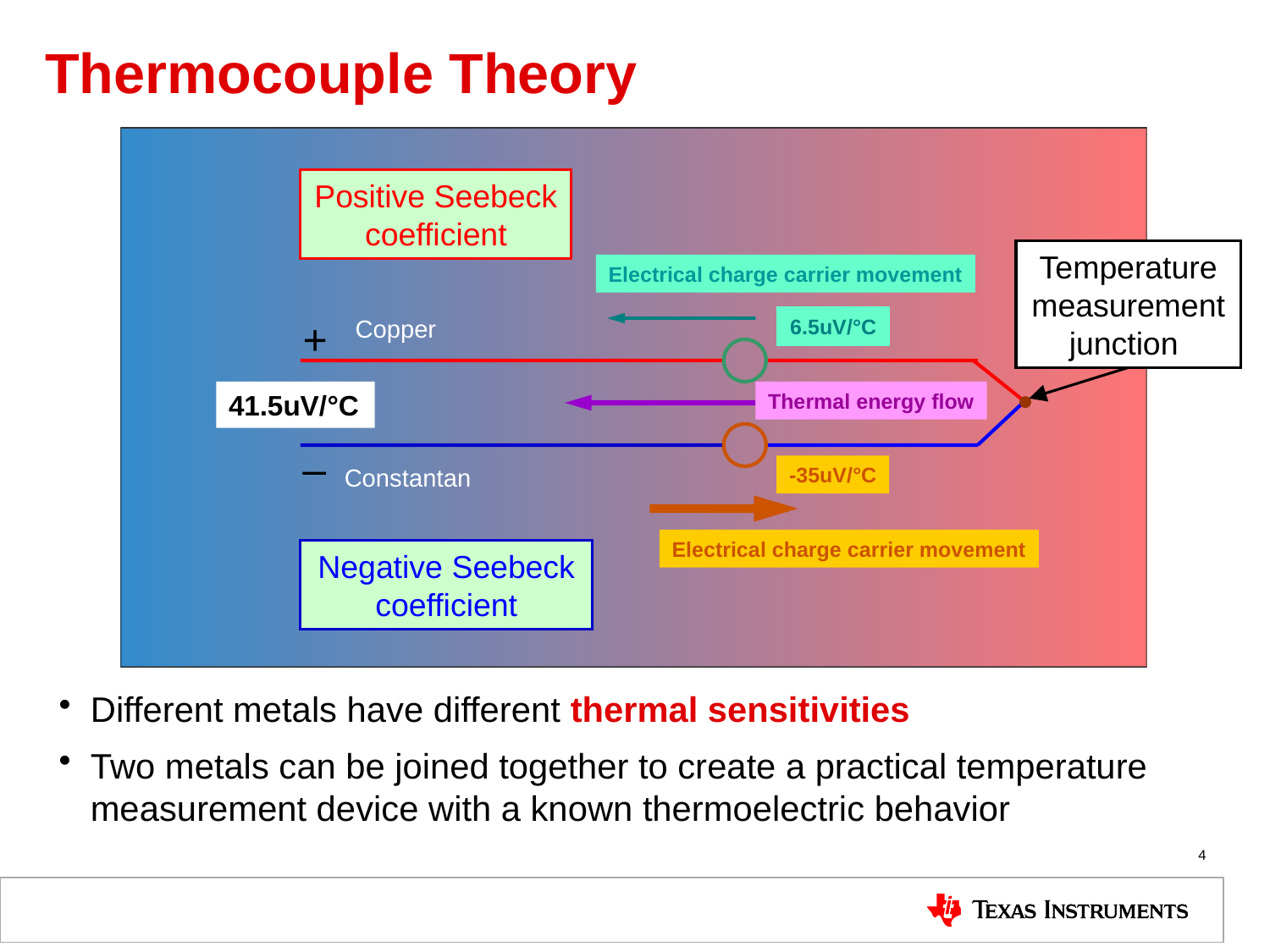

# Thermocouple Theory

Positive Seebeck coefficient
Temperature
measurement
junction
Electrical charge carrier movement
+
Copper
6.5uV/°C

41.5uV/°C
Thermal energy flow

–

Constantan
-35uV/°C

Electrical charge carrier movement
Negative Seebeck coefficient
Different metals have different thermal sensitivities
Two metals can be joined together to create a practical temperature measurement device with a known thermoelectric behavior
4